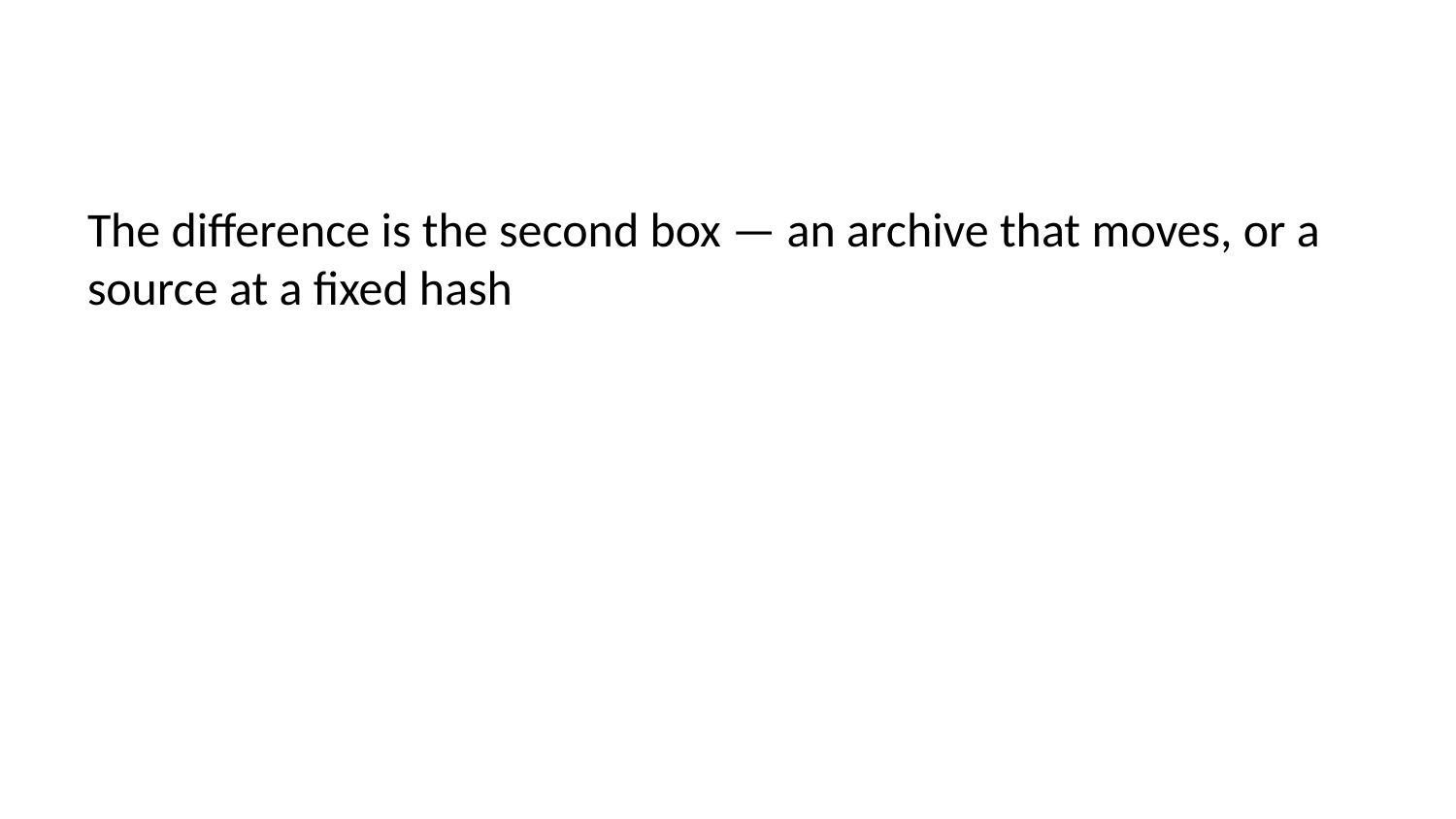

The difference is the second box — an archive that moves, or a source at a fixed hash